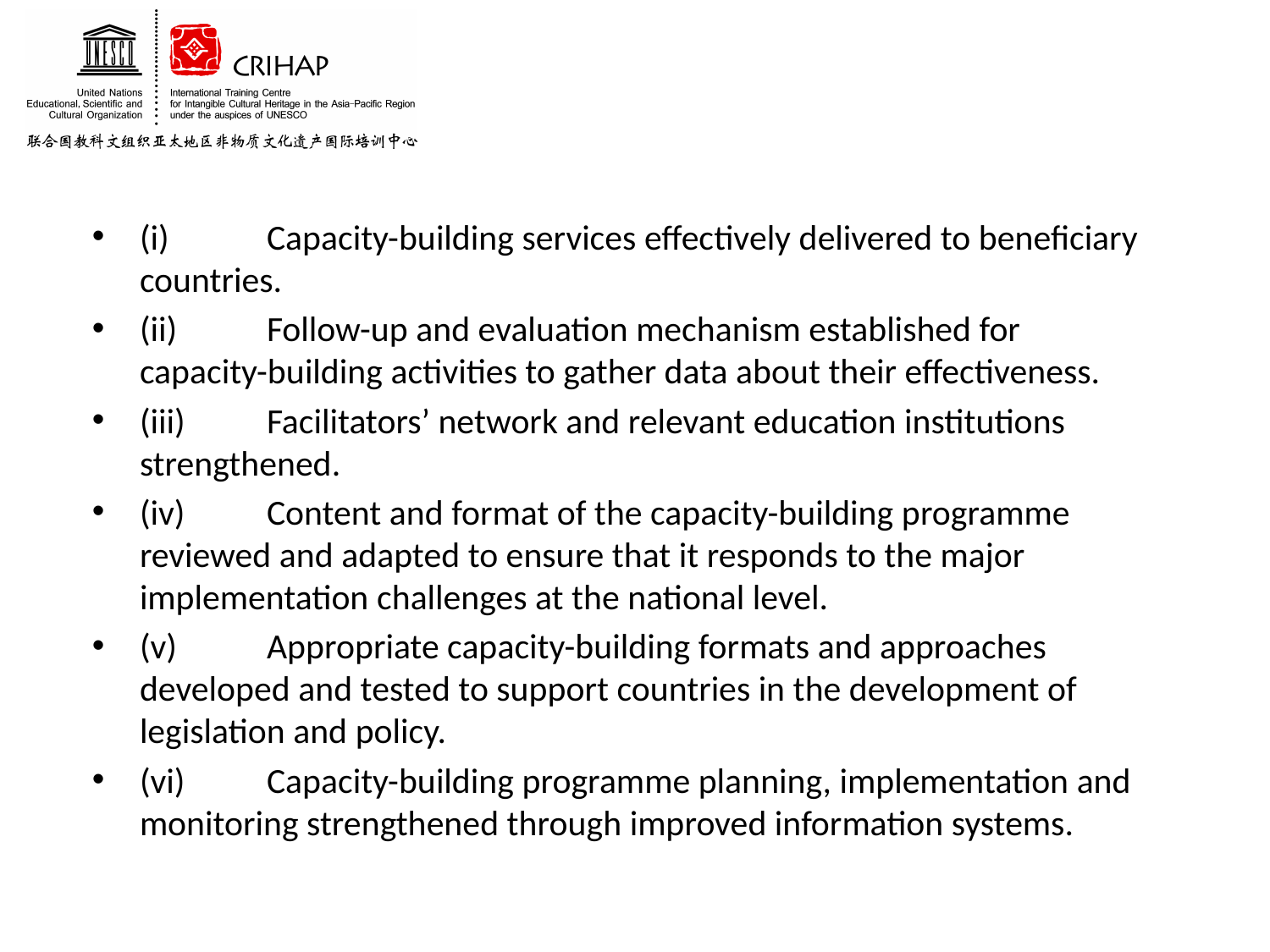

#
(i)	Capacity-building services effectively delivered to beneficiary countries.
(ii)	Follow-up and evaluation mechanism established for capacity-building activities to gather data about their effectiveness.
(iii)	Facilitators’ network and relevant education institutions strengthened.
(iv)	Content and format of the capacity-building programme reviewed and adapted to ensure that it responds to the major implementation challenges at the national level.
(v)	Appropriate capacity-building formats and approaches developed and tested to support countries in the development of legislation and policy.
(vi)	Capacity-building programme planning, implementation and monitoring strengthened through improved information systems.